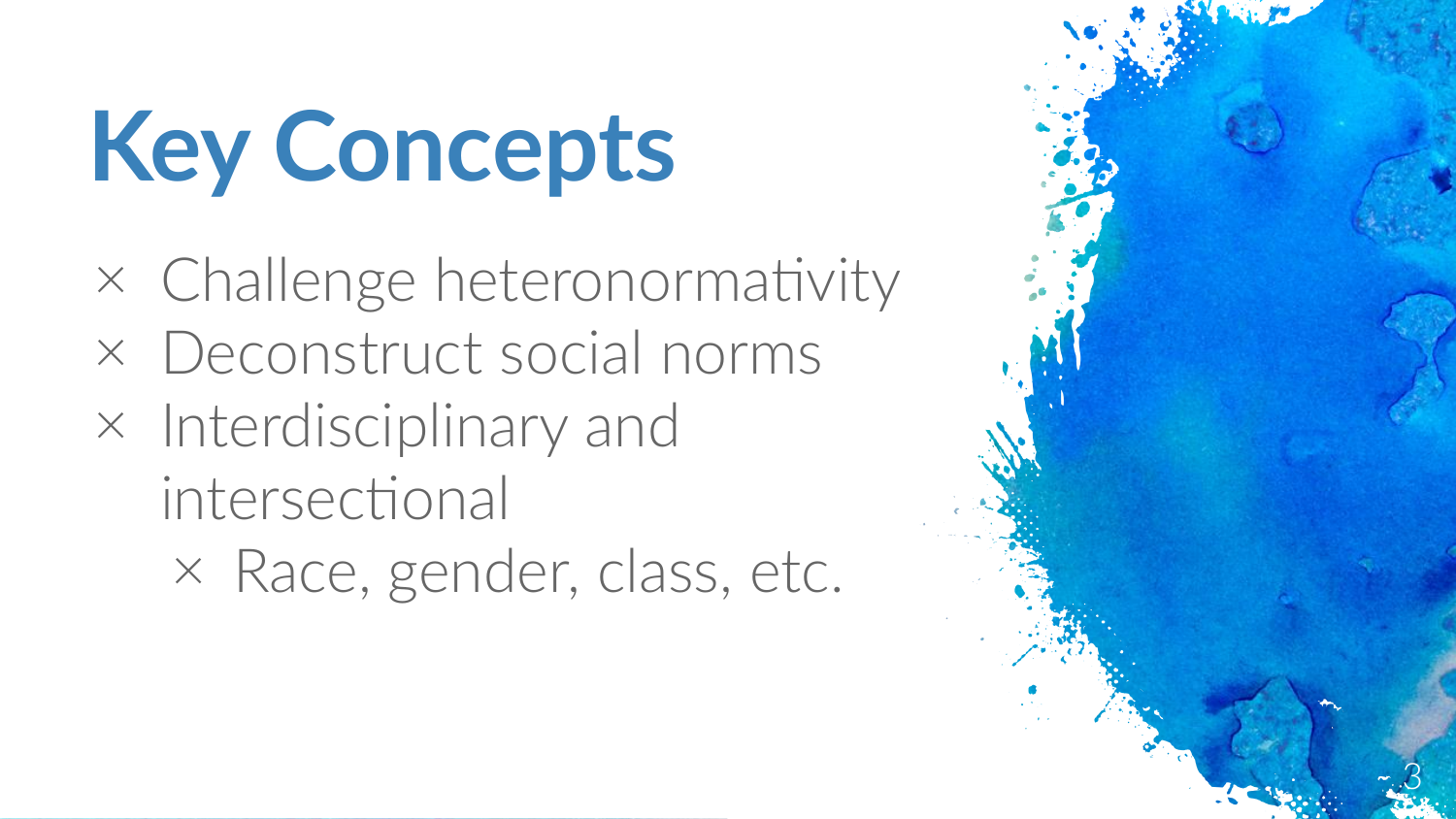

Key Concepts
Challenge heteronormativity
Deconstruct social norms
Interdisciplinary and intersectional
Race, gender, class, etc.
3